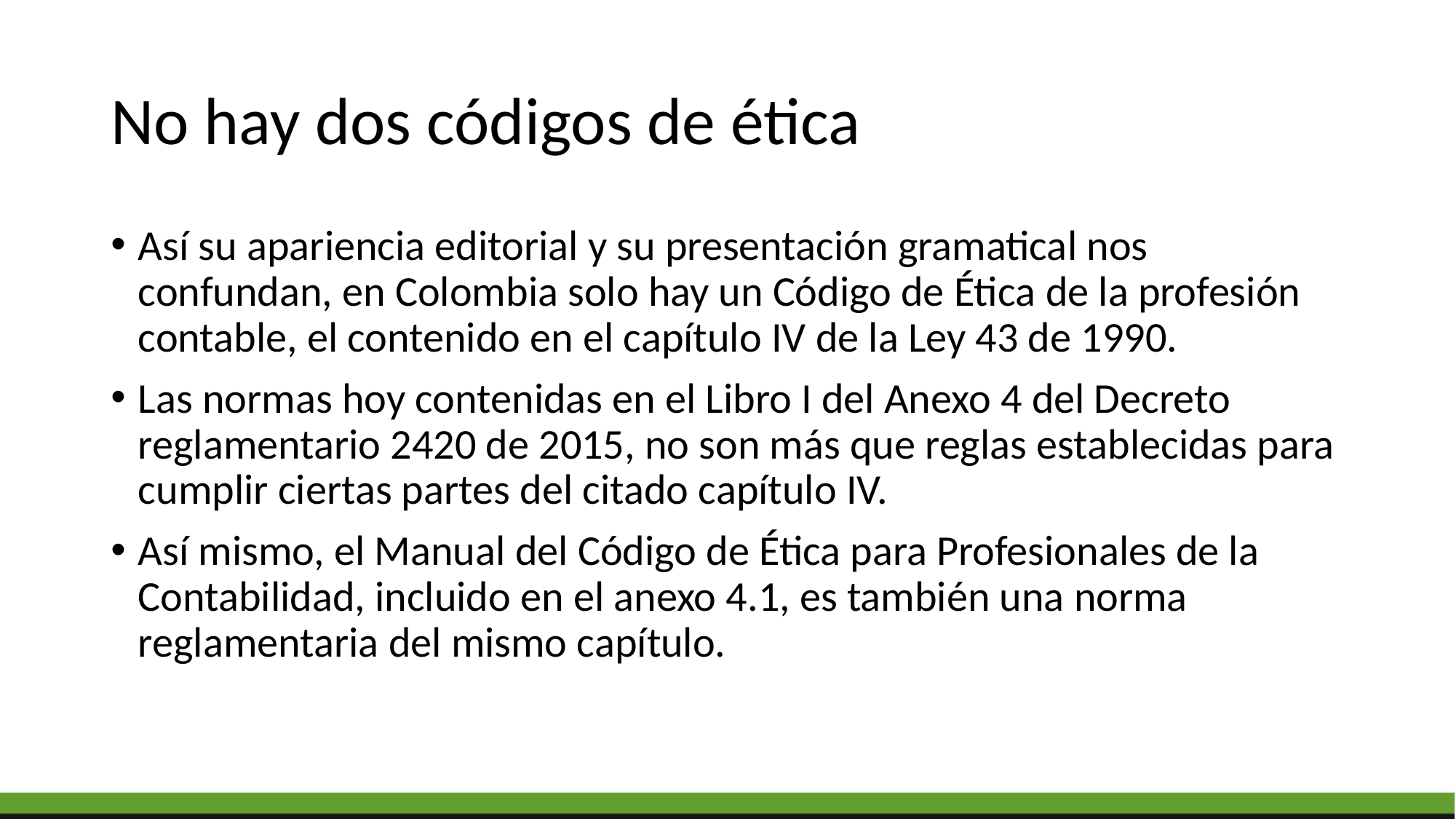

# No hay dos códigos de ética
Así su apariencia editorial y su presentación gramatical nos confundan, en Colombia solo hay un Código de Ética de la profesión contable, el contenido en el capítulo IV de la Ley 43 de 1990.
Las normas hoy contenidas en el Libro I del Anexo 4 del Decreto reglamentario 2420 de 2015, no son más que reglas establecidas para cumplir ciertas partes del citado capítulo IV.
Así mismo, el Manual del Código de Ética para Profesionales de la Contabilidad, incluido en el anexo 4.1, es también una norma reglamentaria del mismo capítulo.